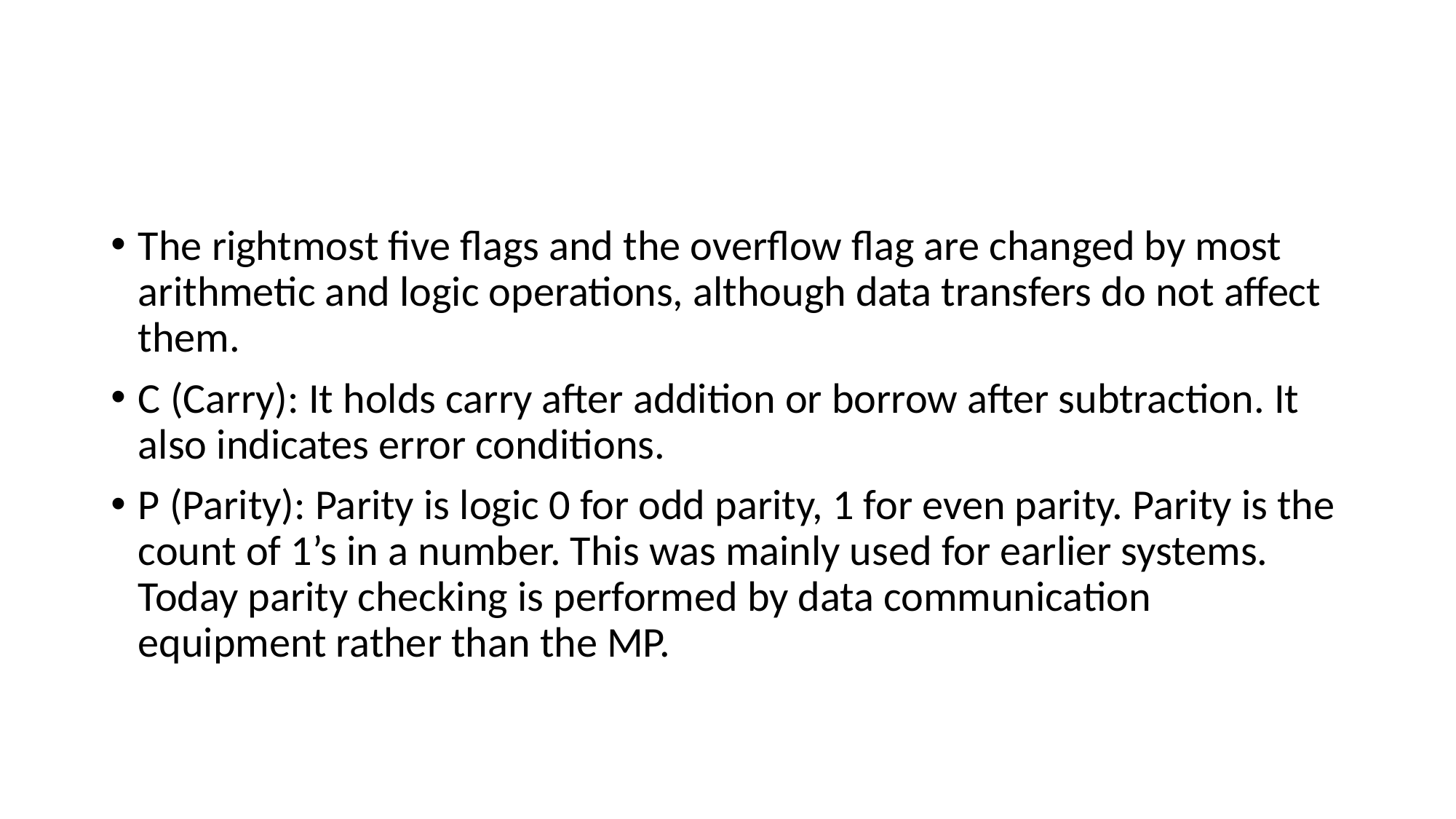

#
The rightmost five flags and the overflow flag are changed by most arithmetic and logic operations, although data transfers do not affect them.
C (Carry): It holds carry after addition or borrow after subtraction. It also indicates error conditions.
P (Parity): Parity is logic 0 for odd parity, 1 for even parity. Parity is the count of 1’s in a number. This was mainly used for earlier systems. Today parity checking is performed by data communication equipment rather than the MP.